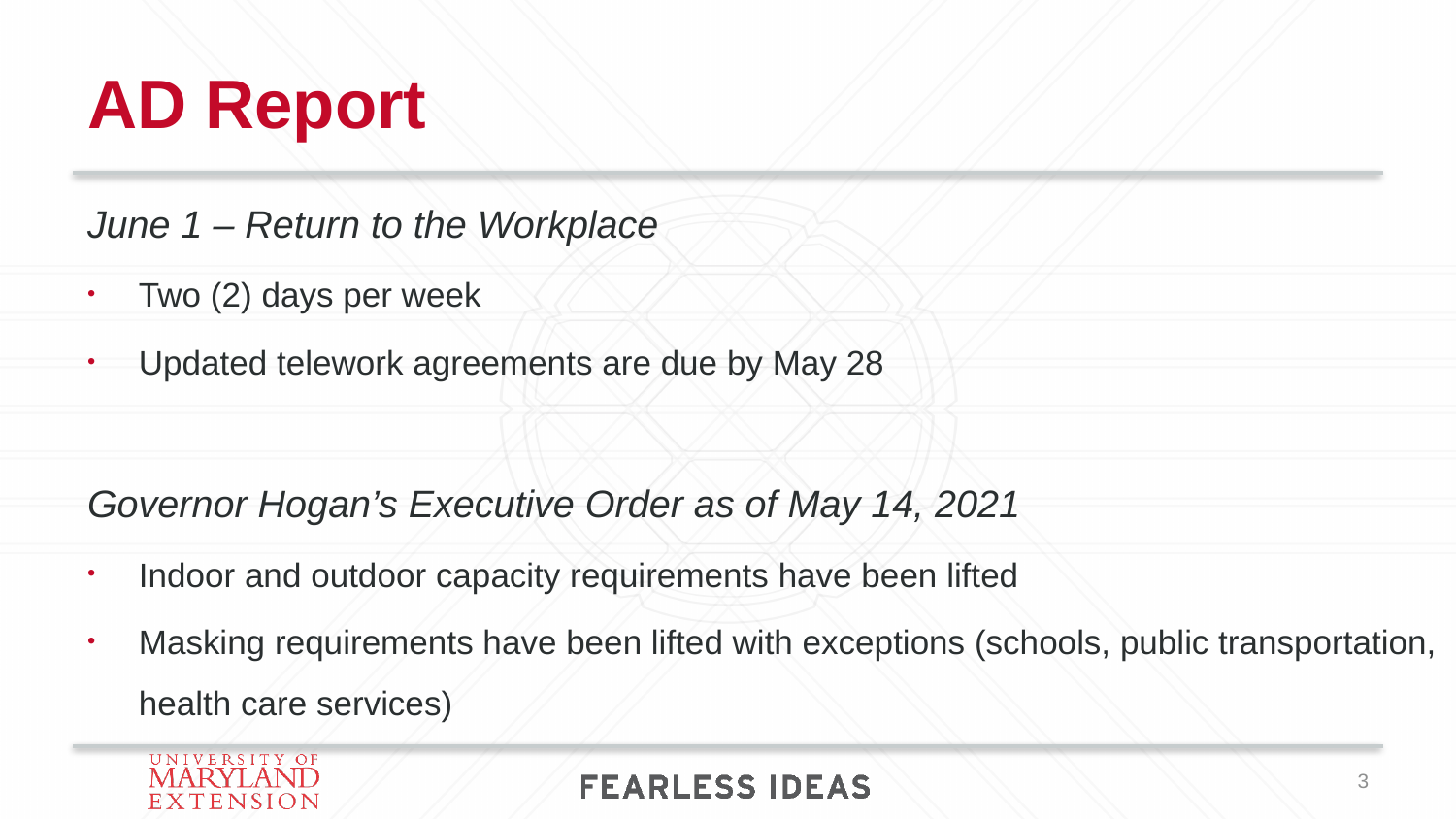

# AD Report
June 1 – Return to the Workplace
Two (2) days per week
Updated telework agreements are due by May 28

Governor Hogan’s Executive Order as of May 14, 2021
Indoor and outdoor capacity requirements have been lifted
Masking requirements have been lifted with exceptions (schools, public transportation, health care services)

3